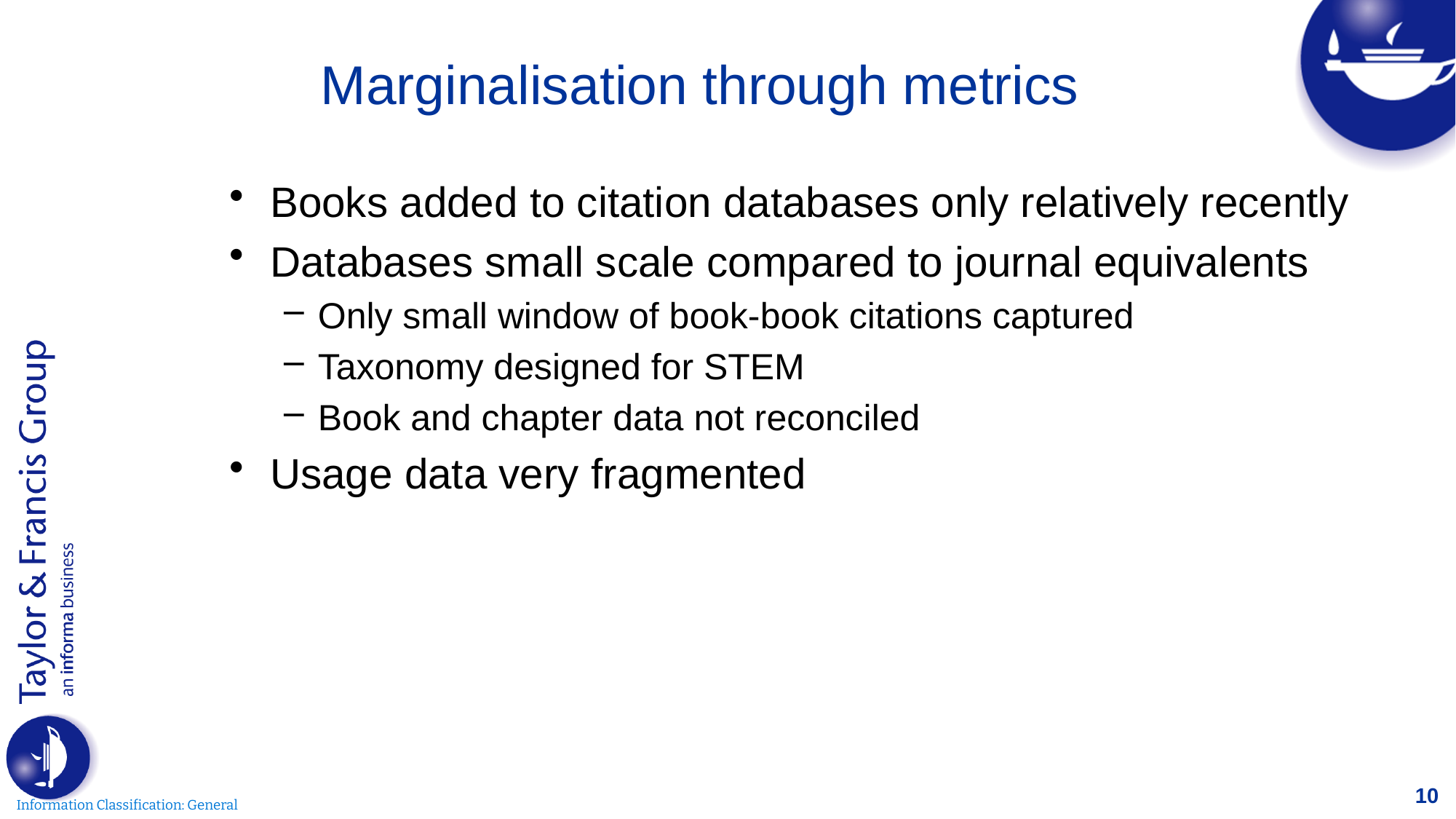

# Marginalisation through metrics
Books added to citation databases only relatively recently
Databases small scale compared to journal equivalents
Only small window of book-book citations captured
Taxonomy designed for STEM
Book and chapter data not reconciled
Usage data very fragmented

10